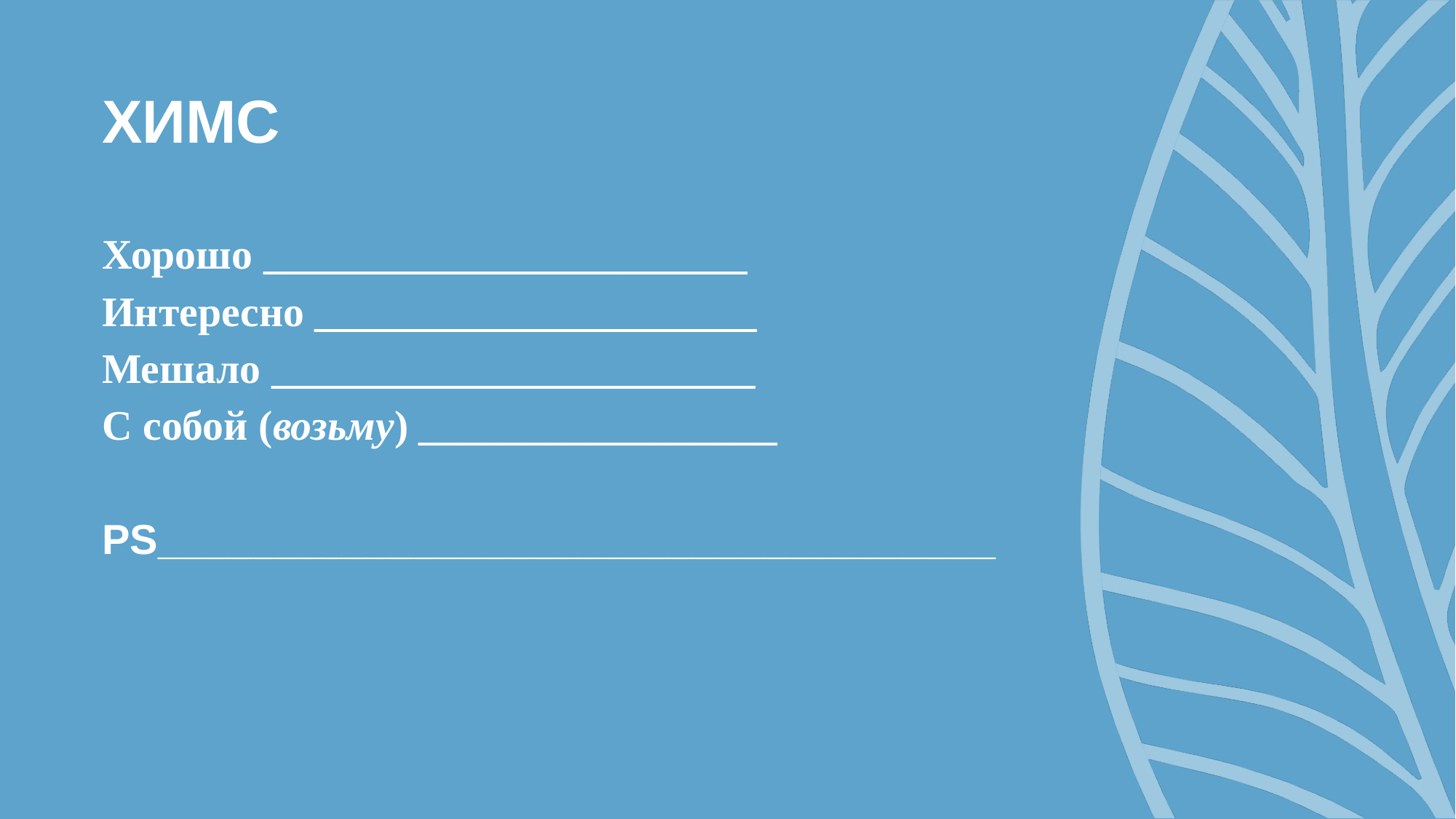

# ХИМС
Хорошо _______________________
Интересно _____________________
Мешало _______________________
С собой (возьму) _________________

PS____________________________________